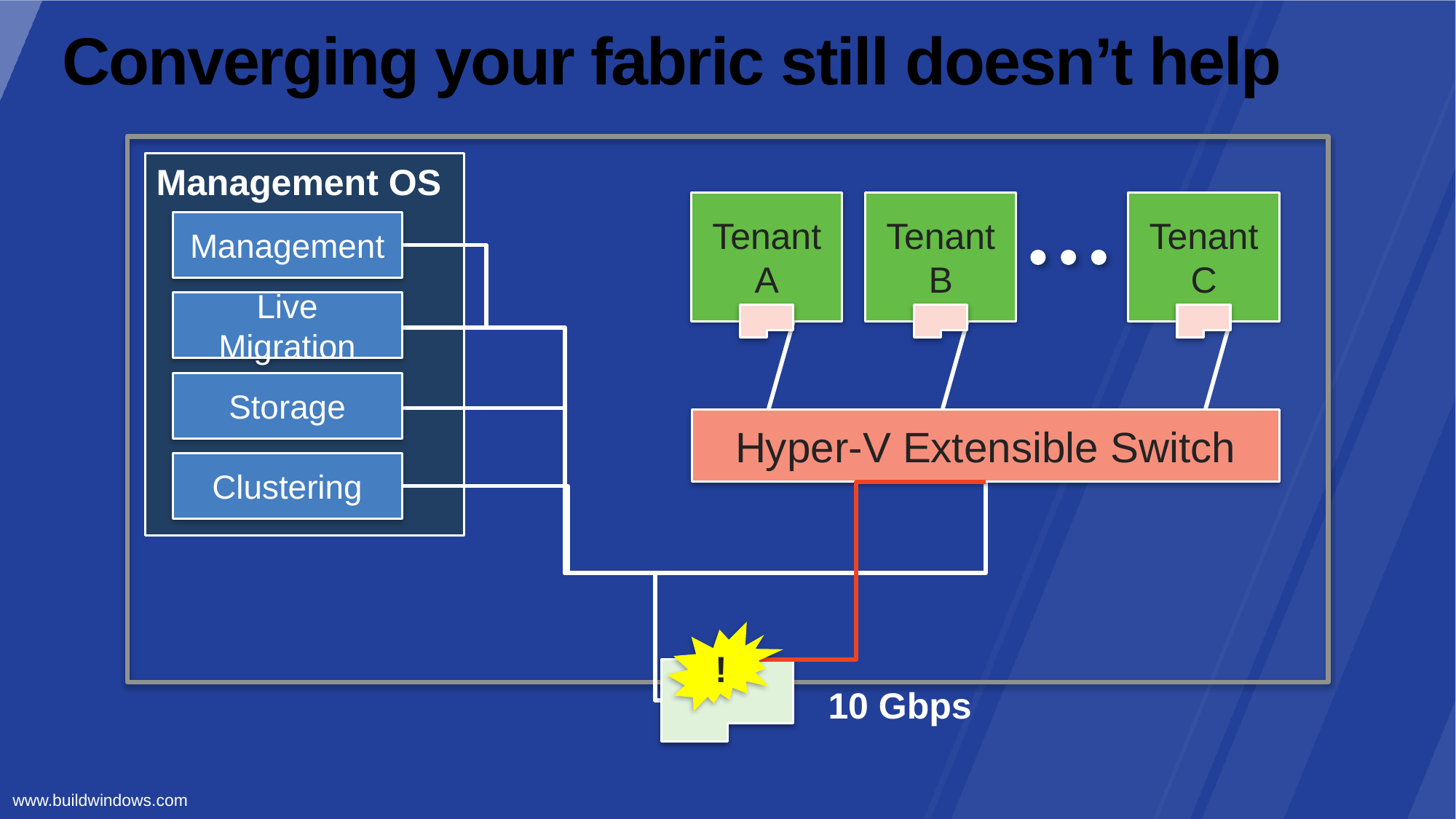

# Converging your fabric still doesn’t help

Management OS
Tenant A
Tenant
B
Tenant C
Management
Live Migration

Storage
Hyper-V Extensible Switch
Clustering
!

10 Gbps